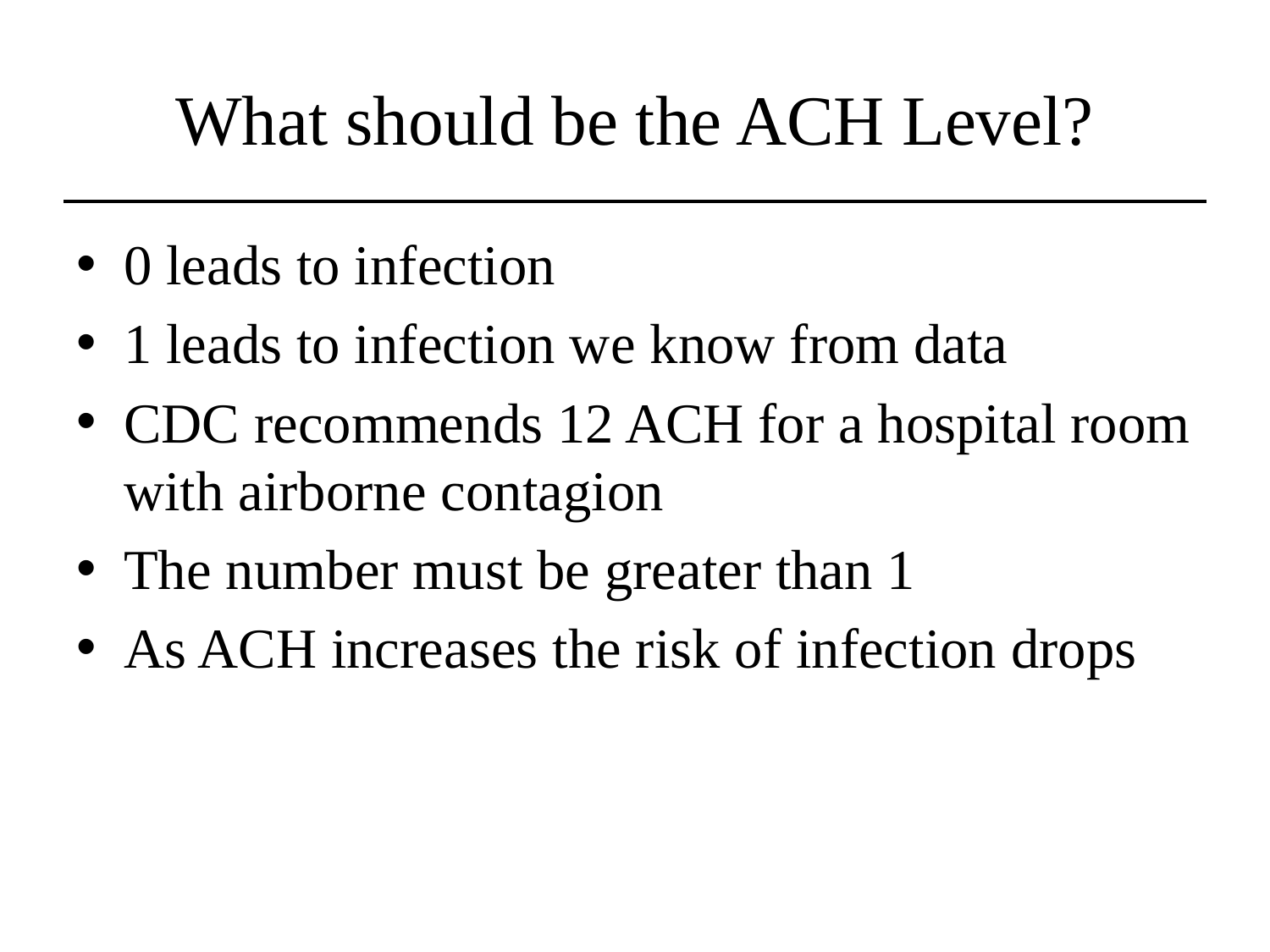

# What should be the ACH Level?
0 leads to infection
1 leads to infection we know from data
CDC recommends 12 ACH for a hospital room with airborne contagion
The number must be greater than 1
As ACH increases the risk of infection drops